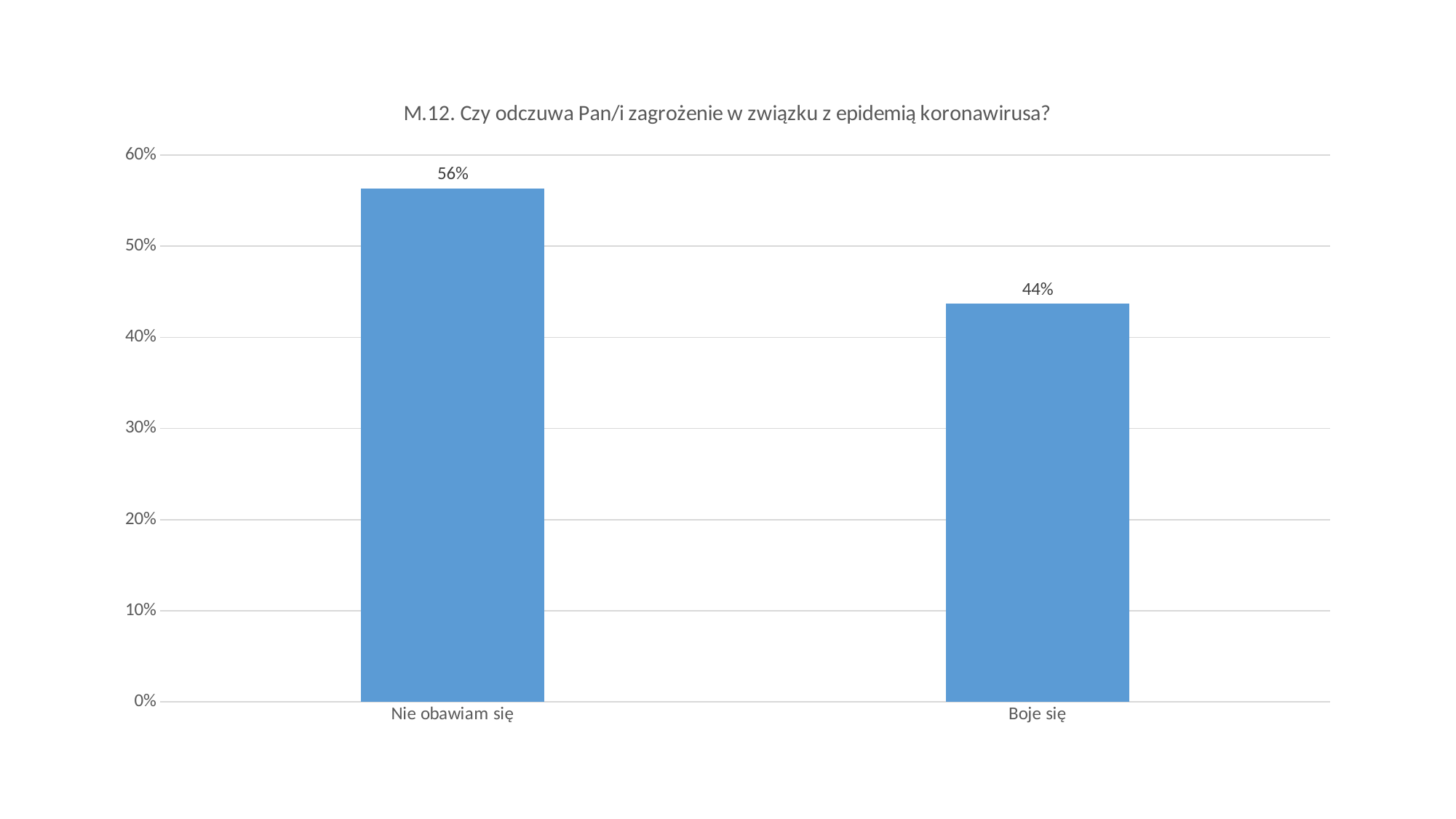

### Chart:

| Category |  |
|---|---|
| Nie obawiam się | 0.5633148942472334 |
| Boje się | 0.4366851057527666 |